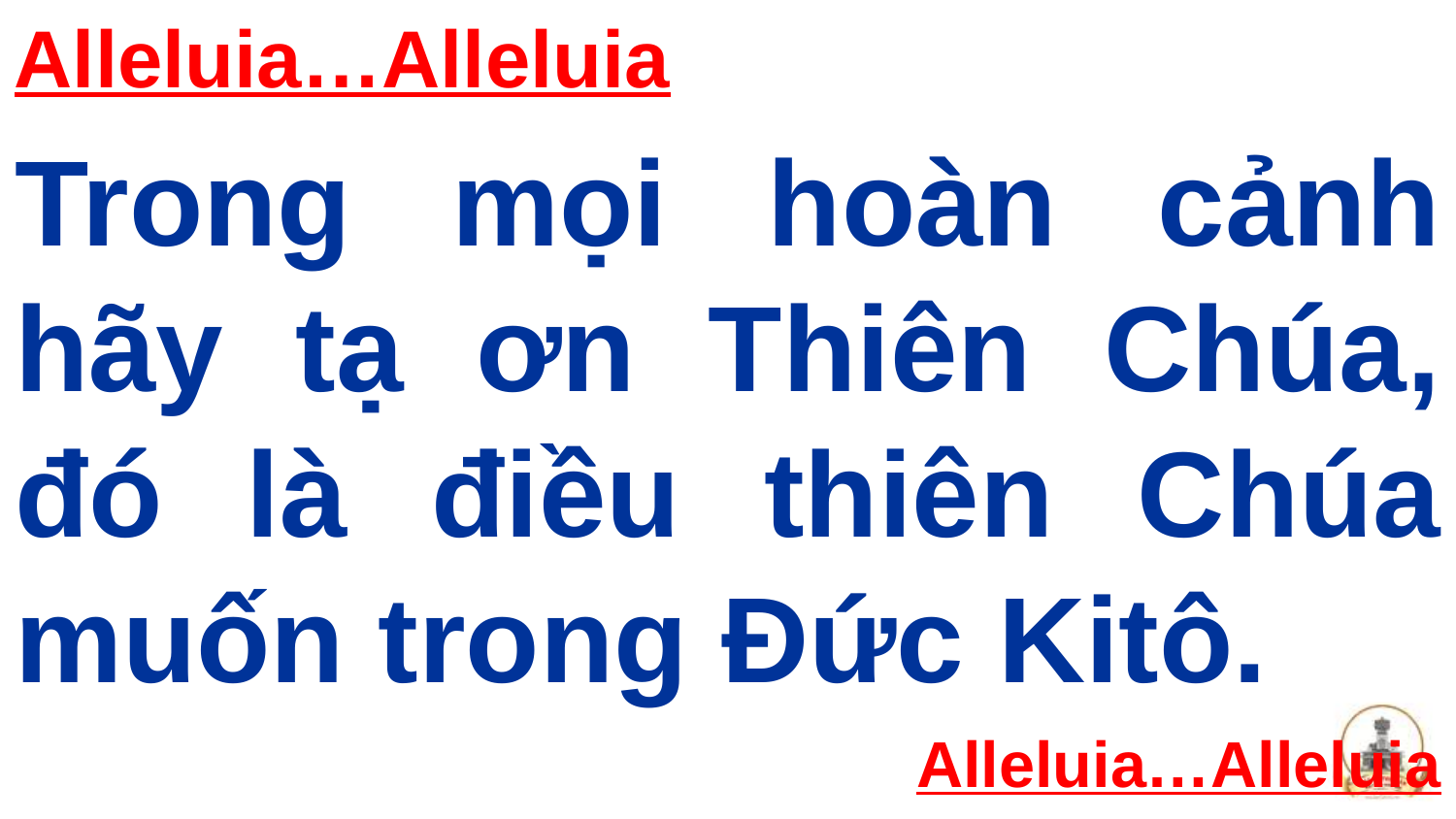

Alleluia…Alleluia
# Trong mọi hoàn cảnh hãy tạ ơn Thiên Chúa, đó là điều thiên Chúa muốn trong Đức Kitô.
Alleluia…Alleluia